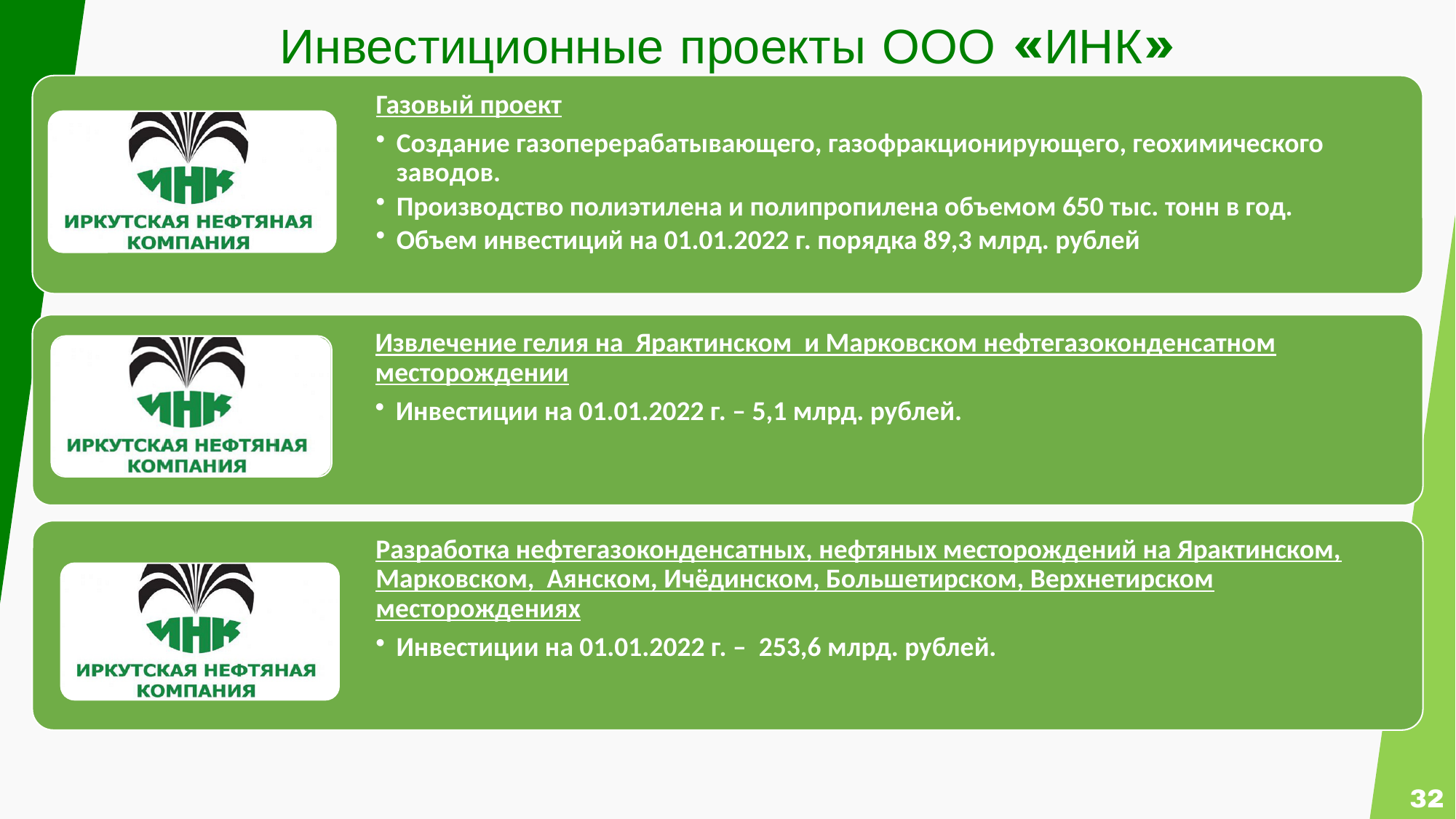

Инвестиционные проекты ООО «ИНК»
Извлечение гелия на  Ярактинском  и Марковском нефтегазоконденсатном месторождении
Инвестиции на 01.01.2022 г. – 5,1 млрд. рублей.
Газовый проект
Создание газоперерабатывающего, газофракционирующего, геохимического заводов.
Производство полиэтилена и полипропилена объемом 650 тыс. тонн в год.
Объем инвестиций на 01.01.2022 г. порядка 89,3 млрд. рублей
Разработка нефтегазоконденсатных, нефтяных месторождений на Ярактинском, Марковском,  Аянском, Ичёдинском, Большетирском, Верхнетирском месторождениях
Инвестиции на 01.01.2022 г. –  253,6 млрд. рублей.

32